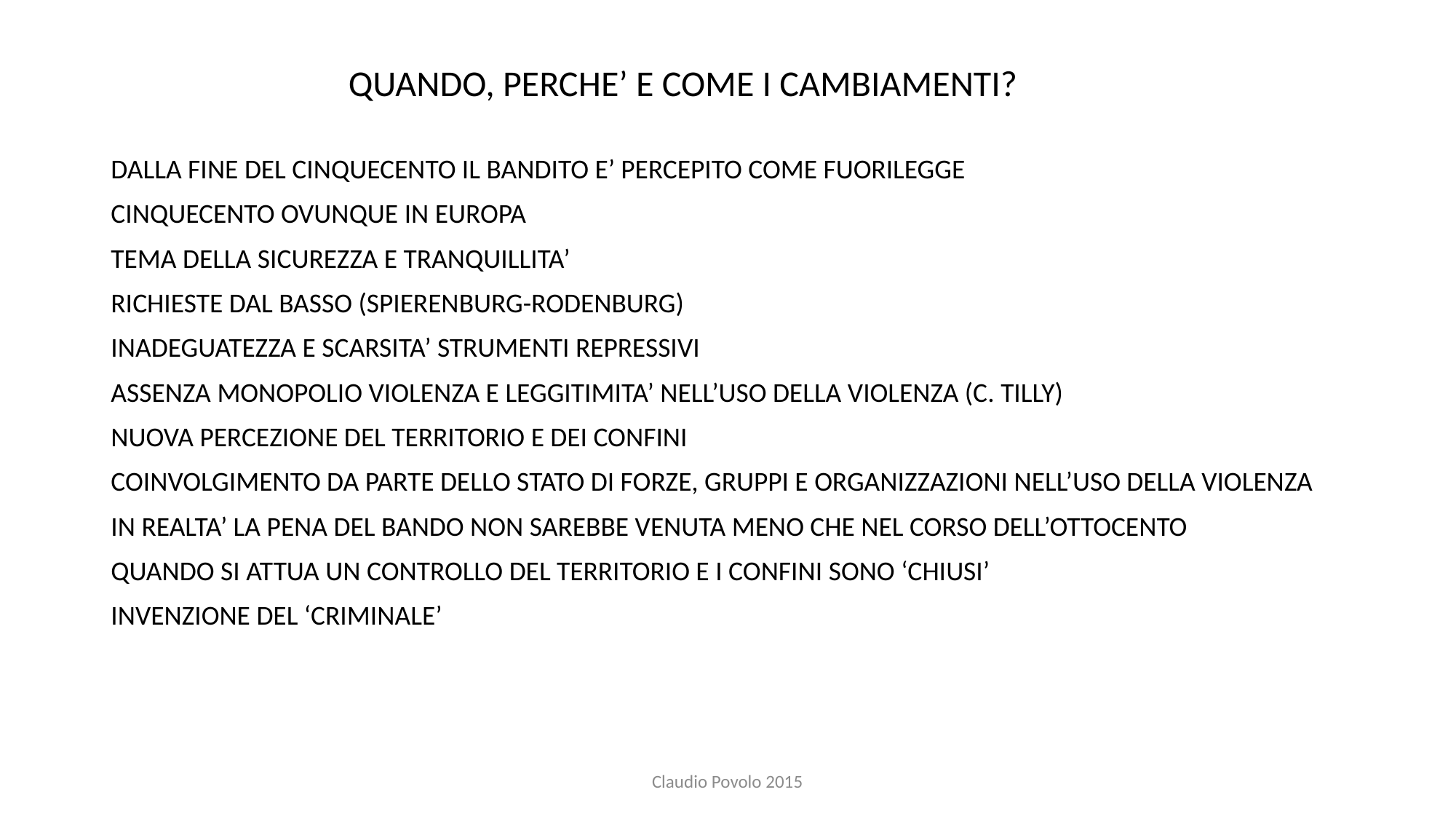

# QUANDO, PERCHE’ E COME I CAMBIAMENTI?
DALLA FINE DEL CINQUECENTO IL BANDITO E’ PERCEPITO COME FUORILEGGE
CINQUECENTO OVUNQUE IN EUROPA
TEMA DELLA SICUREZZA E TRANQUILLITA’
RICHIESTE DAL BASSO (SPIERENBURG-RODENBURG)
INADEGUATEZZA E SCARSITA’ STRUMENTI REPRESSIVI
ASSENZA MONOPOLIO VIOLENZA E LEGGITIMITA’ NELL’USO DELLA VIOLENZA (C. TILLY)
NUOVA PERCEZIONE DEL TERRITORIO E DEI CONFINI
COINVOLGIMENTO DA PARTE DELLO STATO DI FORZE, GRUPPI E ORGANIZZAZIONI NELL’USO DELLA VIOLENZA
IN REALTA’ LA PENA DEL BANDO NON SAREBBE VENUTA MENO CHE NEL CORSO DELL’OTTOCENTO
QUANDO SI ATTUA UN CONTROLLO DEL TERRITORIO E I CONFINI SONO ‘CHIUSI’
INVENZIONE DEL ‘CRIMINALE’

Claudio Povolo 2015